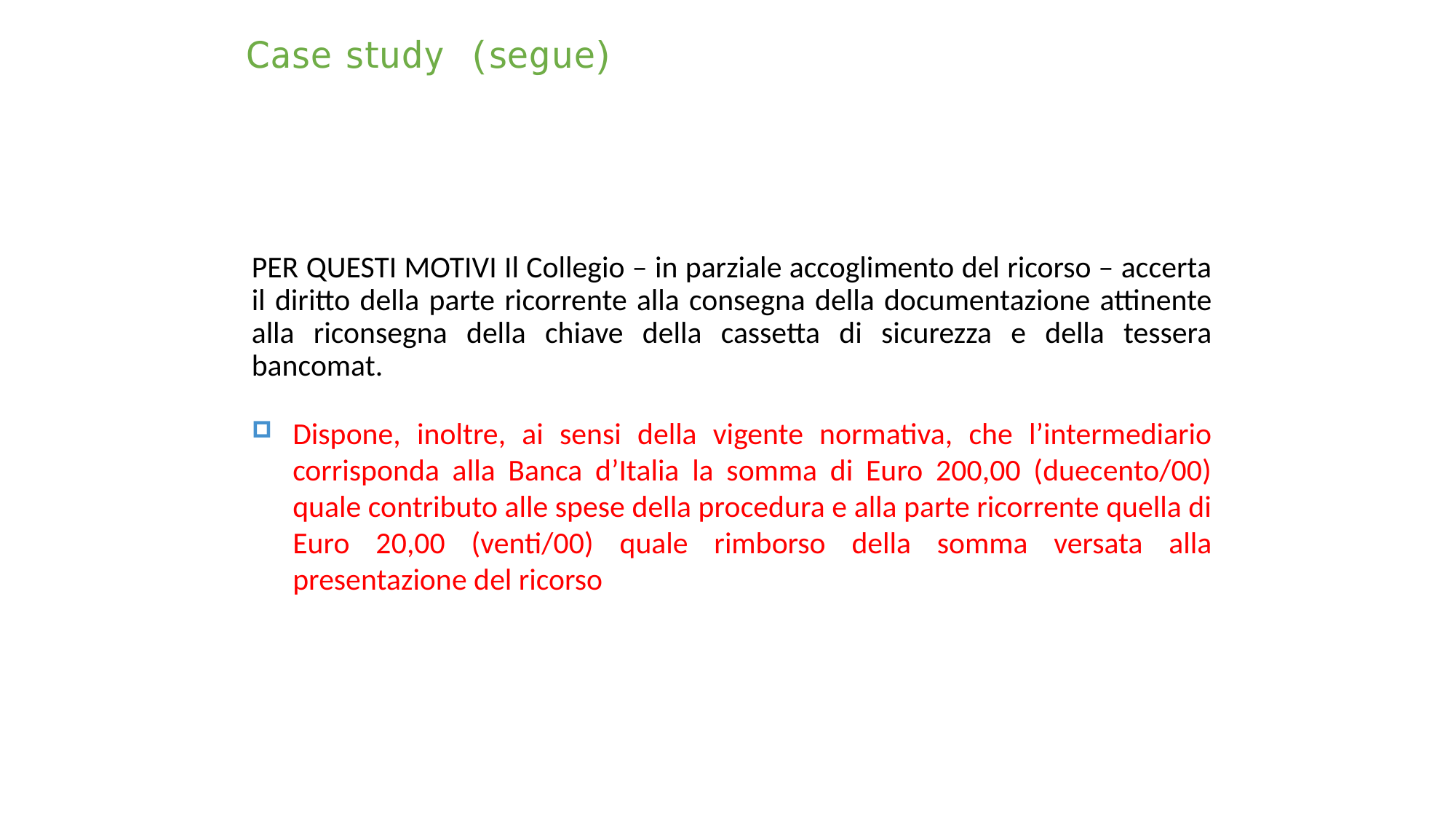

# Case study  (segue)
PER QUESTI MOTIVI Il Collegio – in parziale accoglimento del ricorso – accerta il diritto della parte ricorrente alla consegna della documentazione attinente alla riconsegna della chiave della cassetta di sicurezza e della tessera bancomat.
Dispone, inoltre, ai sensi della vigente normativa, che l’intermediario corrisponda alla Banca d’Italia la somma di Euro 200,00 (duecento/00) quale contributo alle spese della procedura e alla parte ricorrente quella di Euro 20,00 (venti/00) quale rimborso della somma versata alla presentazione del ricorso